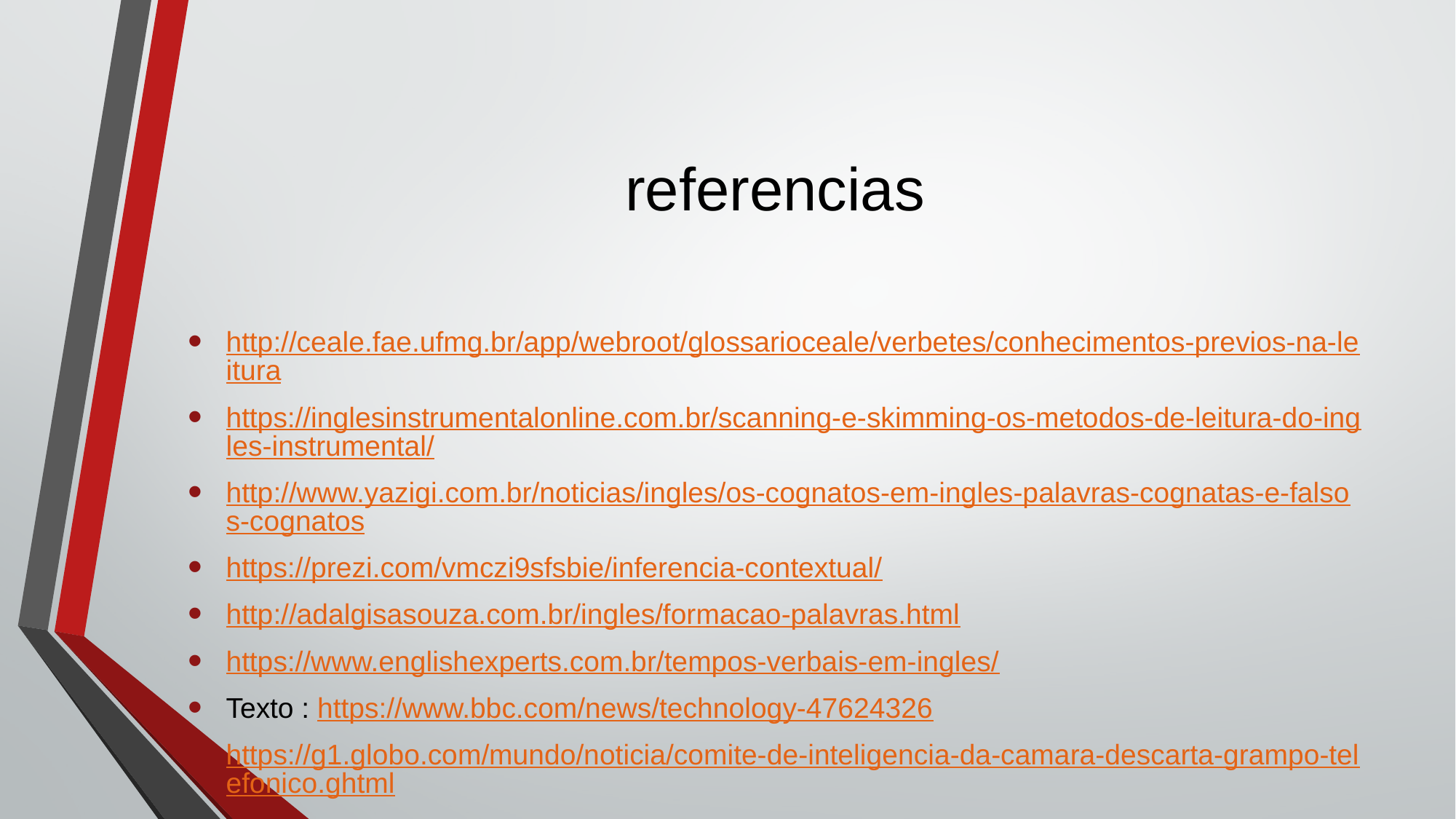

# referencias
http://ceale.fae.ufmg.br/app/webroot/glossarioceale/verbetes/conhecimentos-previos-na-leitura
https://inglesinstrumentalonline.com.br/scanning-e-skimming-os-metodos-de-leitura-do-ingles-instrumental/
http://www.yazigi.com.br/noticias/ingles/os-cognatos-em-ingles-palavras-cognatas-e-falsos-cognatos
https://prezi.com/vmczi9sfsbie/inferencia-contextual/
http://adalgisasouza.com.br/ingles/formacao-palavras.html
https://www.englishexperts.com.br/tempos-verbais-em-ingles/
Texto : https://www.bbc.com/news/technology-47624326
https://g1.globo.com/mundo/noticia/comite-de-inteligencia-da-camara-descarta-grampo-telefonico.ghtml